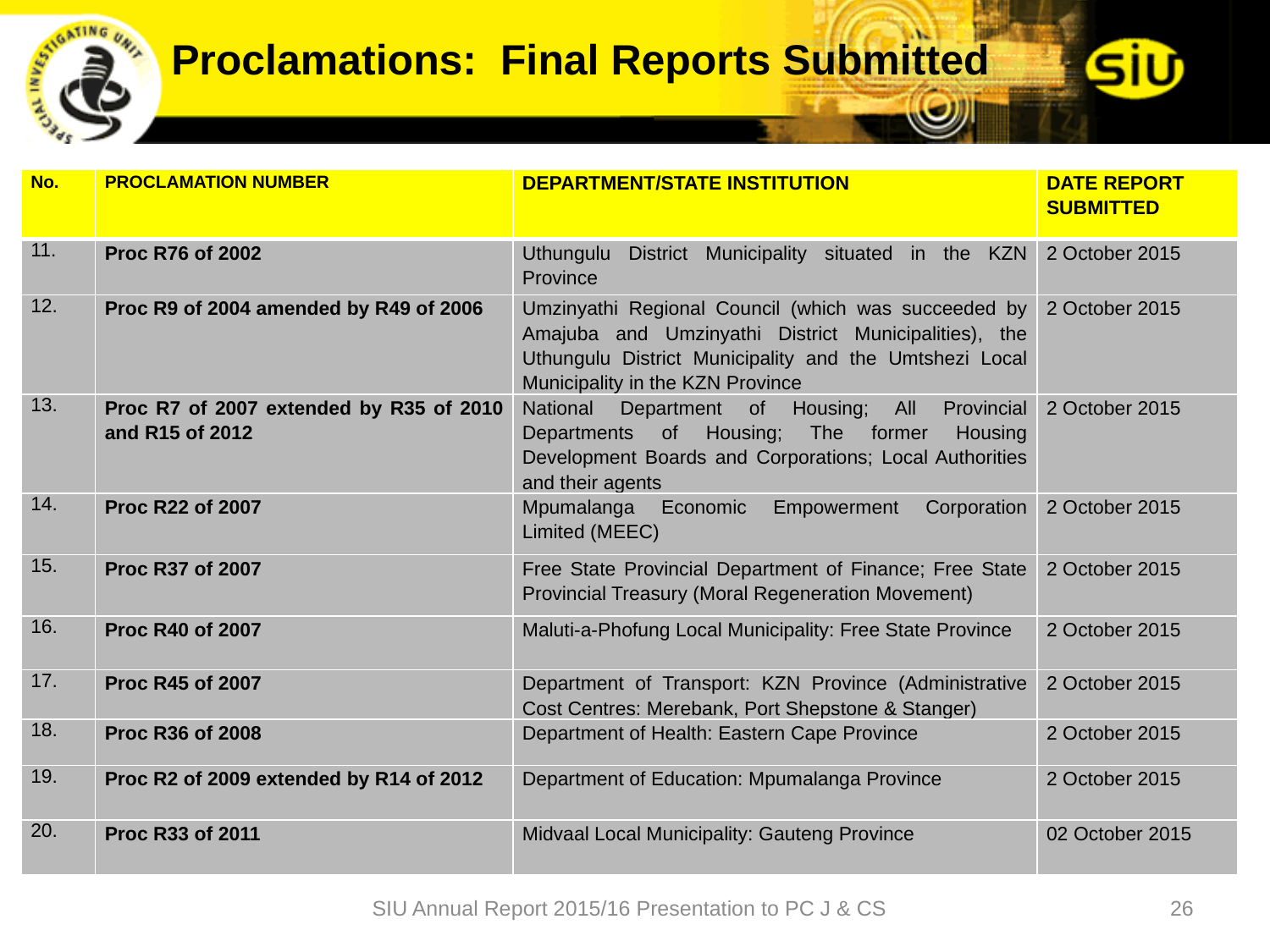

Proclamations:  Final Reports Submitted
| No. | PROCLAMATION NUMBER | DEPARTMENT/STATE INSTITUTION | DATE REPORT SUBMITTED |
| --- | --- | --- | --- |
| 11. | Proc R76 of 2002 | Uthungulu District Municipality situated in the KZN Province | 2 October 2015 |
| 12. | Proc R9 of 2004 amended by R49 of 2006 | Umzinyathi Regional Council (which was succeeded by Amajuba and Umzinyathi District Municipalities), the Uthungulu District Municipality and the Umtshezi Local Municipality in the KZN Province | 2 October 2015 |
| 13. | Proc R7 of 2007 extended by R35 of 2010 and R15 of 2012 | National Department of Housing; All Provincial Departments of Housing; The former Housing Development Boards and Corporations; Local Authorities and their agents | 2 October 2015 |
| 14. | Proc R22 of 2007 | Mpumalanga Economic Empowerment Corporation Limited (MEEC) | 2 October 2015 |
| 15. | Proc R37 of 2007 | Free State Provincial Department of Finance; Free State Provincial Treasury (Moral Regeneration Movement) | 2 October 2015 |
| 16. | Proc R40 of 2007 | Maluti-a-Phofung Local Municipality: Free State Province | 2 October 2015 |
| 17. | Proc R45 of 2007 | Department of Transport: KZN Province (Administrative Cost Centres: Merebank, Port Shepstone & Stanger) | 2 October 2015 |
| 18. | Proc R36 of 2008 | Department of Health: Eastern Cape Province | 2 October 2015 |
| 19. | Proc R2 of 2009 extended by R14 of 2012 | Department of Education: Mpumalanga Province | 2 October 2015 |
| 20. | Proc R33 of 2011 | Midvaal Local Municipality: Gauteng Province | 02 October 2015 |
SIU Annual Report 2015/16 Presentation to PC J & CS
26